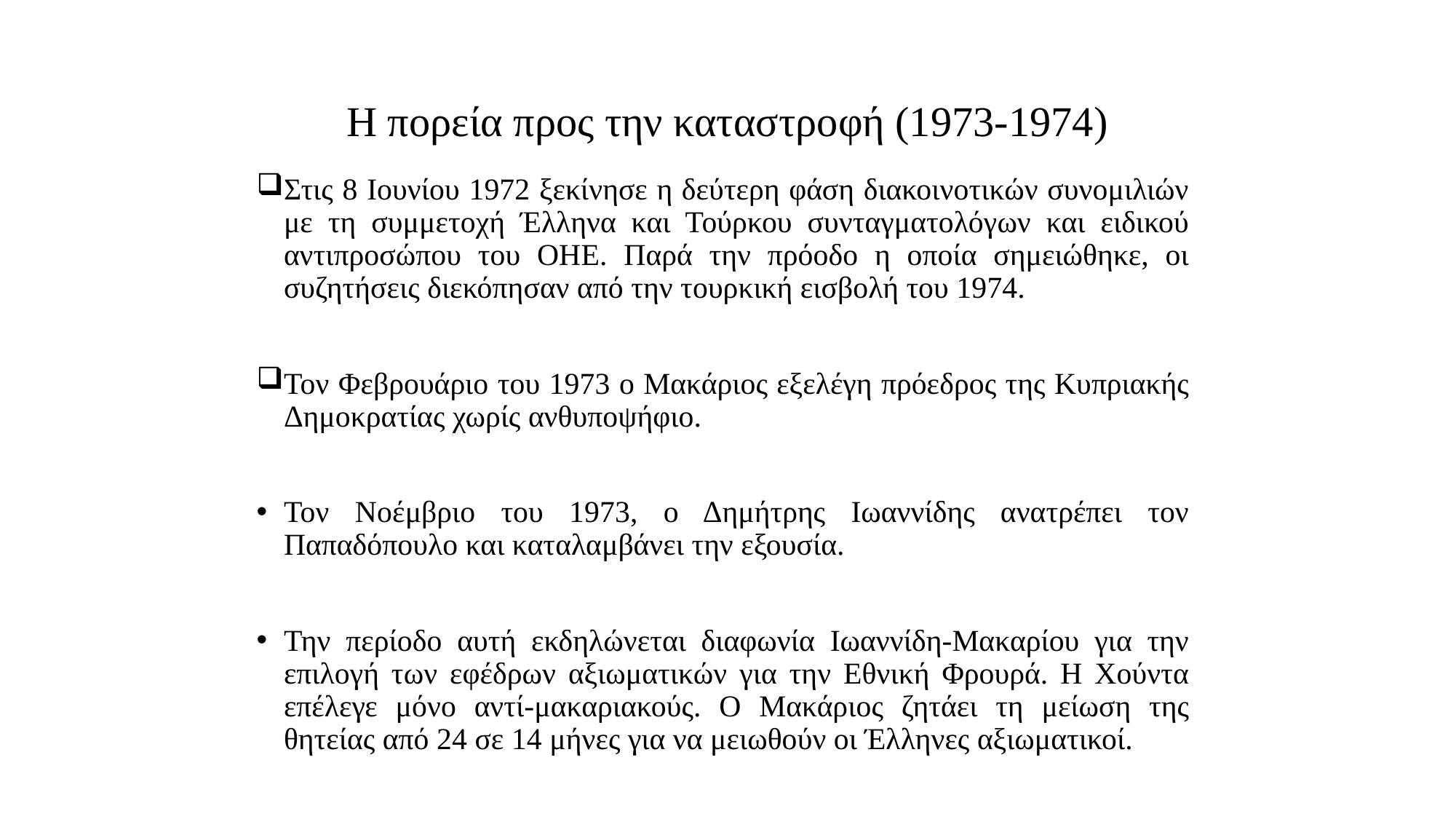

# Η πορεία προς την καταστροφή (1973-1974)
Στις 8 Ιουνίου 1972 ξεκίνησε η δεύτερη φάση διακοινοτικών συνομιλιών με τη συμμετοχή Έλληνα και Τούρκου συνταγματολόγων και ειδικού αντιπροσώπου του ΟΗΕ. Παρά την πρόοδο η οποία σημειώθηκε, οι συζητήσεις διεκόπησαν από την τουρκική εισβολή του 1974.

Τον Φεβρουάριο του 1973 ο Μακάριος εξελέγη πρόεδρος της Κυπριακής Δημοκρατίας χωρίς ανθυποψήφιο.

Τον Νοέμβριο του 1973, ο Δημήτρης Ιωαννίδης ανατρέπει τον Παπαδόπουλο και καταλαμβάνει την εξουσία.

Την περίοδο αυτή εκδηλώνεται διαφωνία Ιωαννίδη-Μακαρίου για την επιλογή των εφέδρων αξιωματικών για την Εθνική Φρουρά. Η Χούντα επέλεγε μόνο αντί-μακαριακούς. Ο Μακάριος ζητάει τη μείωση της θητείας από 24 σε 14 μήνες για να μειωθούν οι Έλληνες αξιωματικοί.